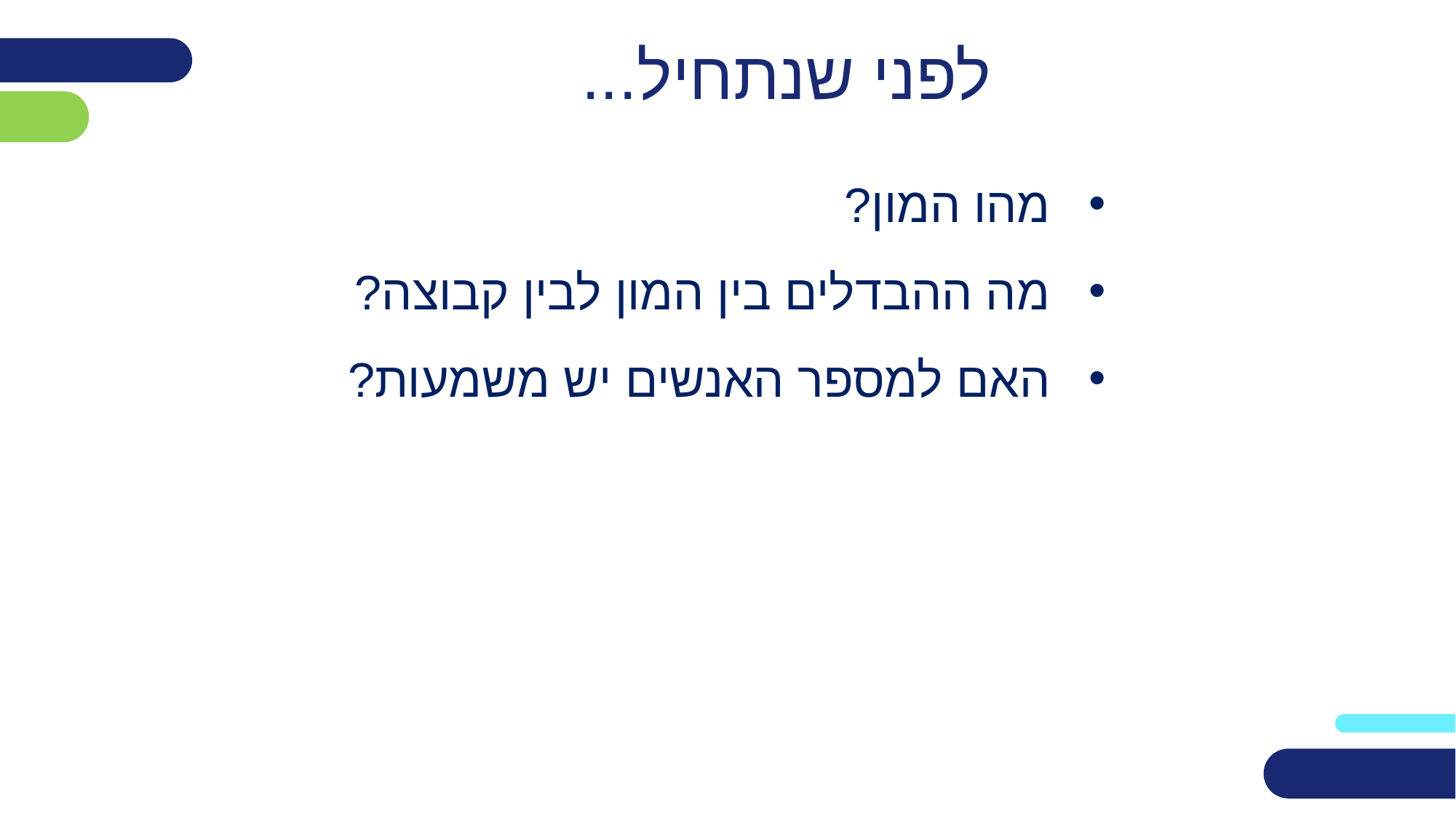

# לפני שנתחיל...
מהו המון?
מה ההבדלים בין המון לבין קבוצה?
האם למספר האנשים יש משמעות?